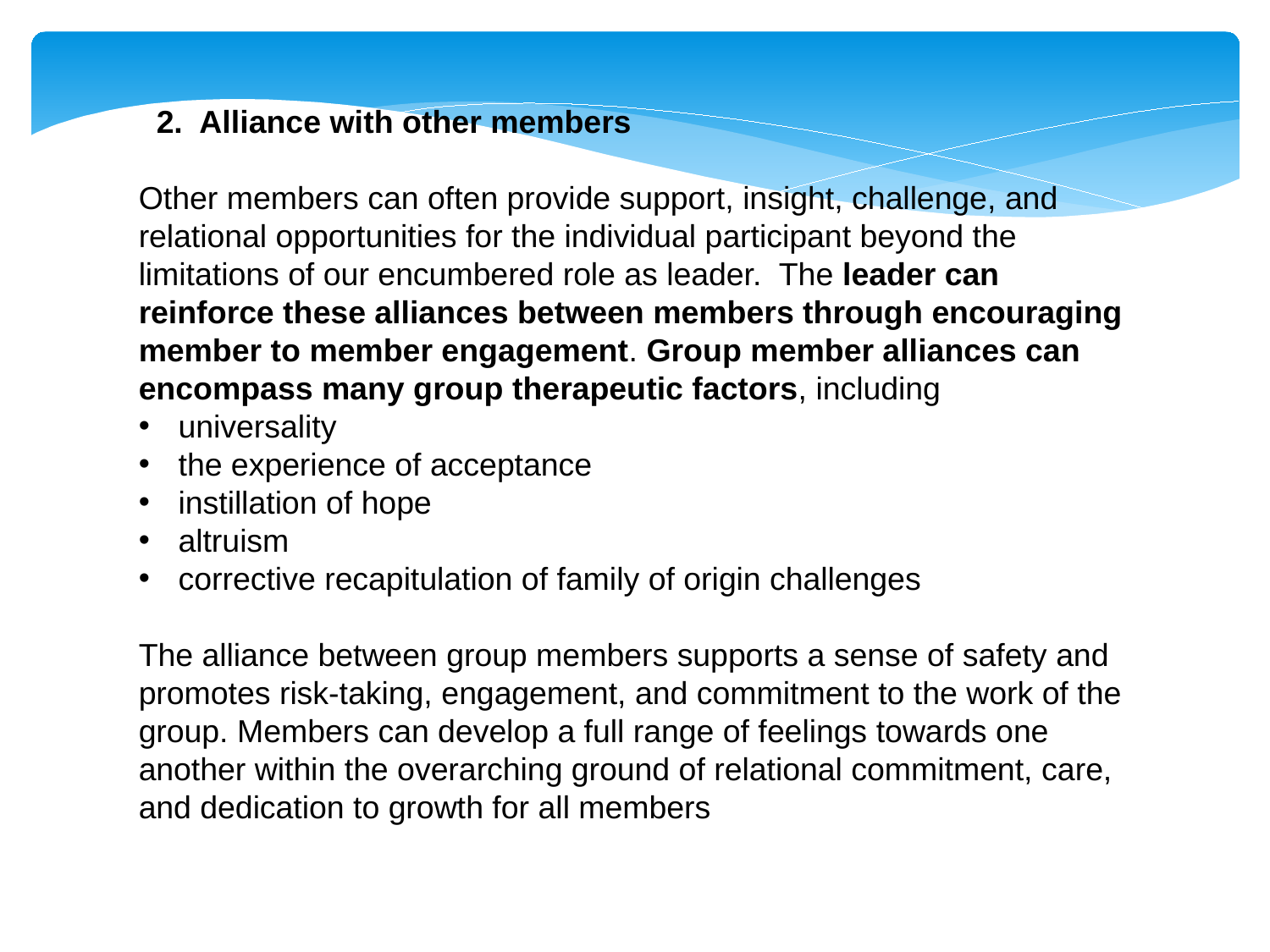

2.  Alliance with other members

Other members can often provide support, insight, challenge, and relational opportunities for the individual participant beyond the limitations of our encumbered role as leader.  The leader can reinforce these alliances between members through encouraging member to member engagement. Group member alliances can encompass many group therapeutic factors, including
universality
the experience of acceptance
instillation of hope
altruism
corrective recapitulation of family of origin challenges

The alliance between group members supports a sense of safety and promotes risk-taking, engagement, and commitment to the work of the group. Members can develop a full range of feelings towards one another within the overarching ground of relational commitment, care, and dedication to growth for all members